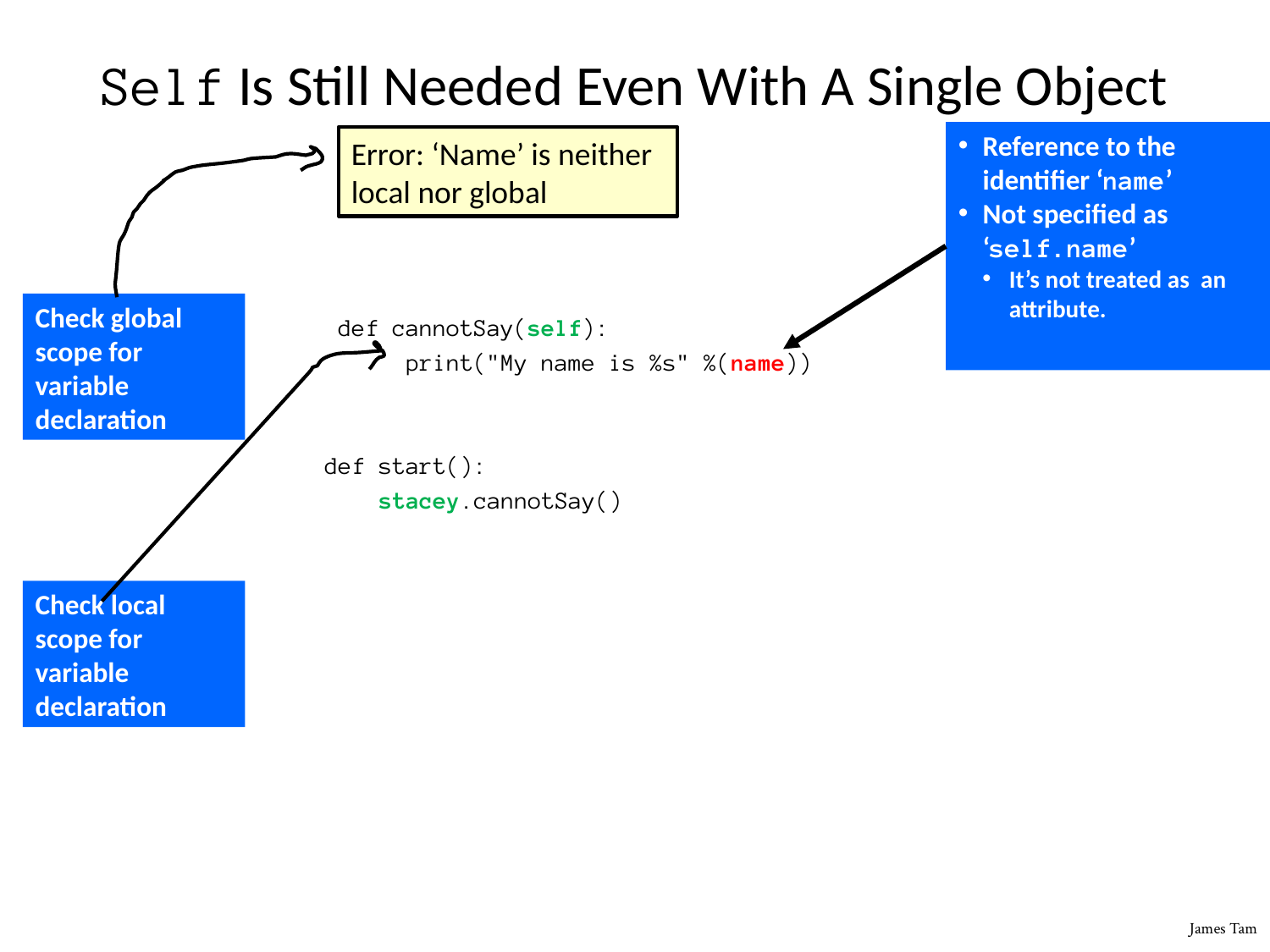

# Self Is Still Needed Even With A Single Object
Reference to the identifier ‘name’
Not specified as ‘self.name’
It’s not treated as  an attribute.
Error: ‘Name’ is neither local nor global

 def cannotSay(self):
      print("My name is %s" %(name))

def start():
    stacey.cannotSay()
Check global scope for variable declaration

Check local scope for variable declaration